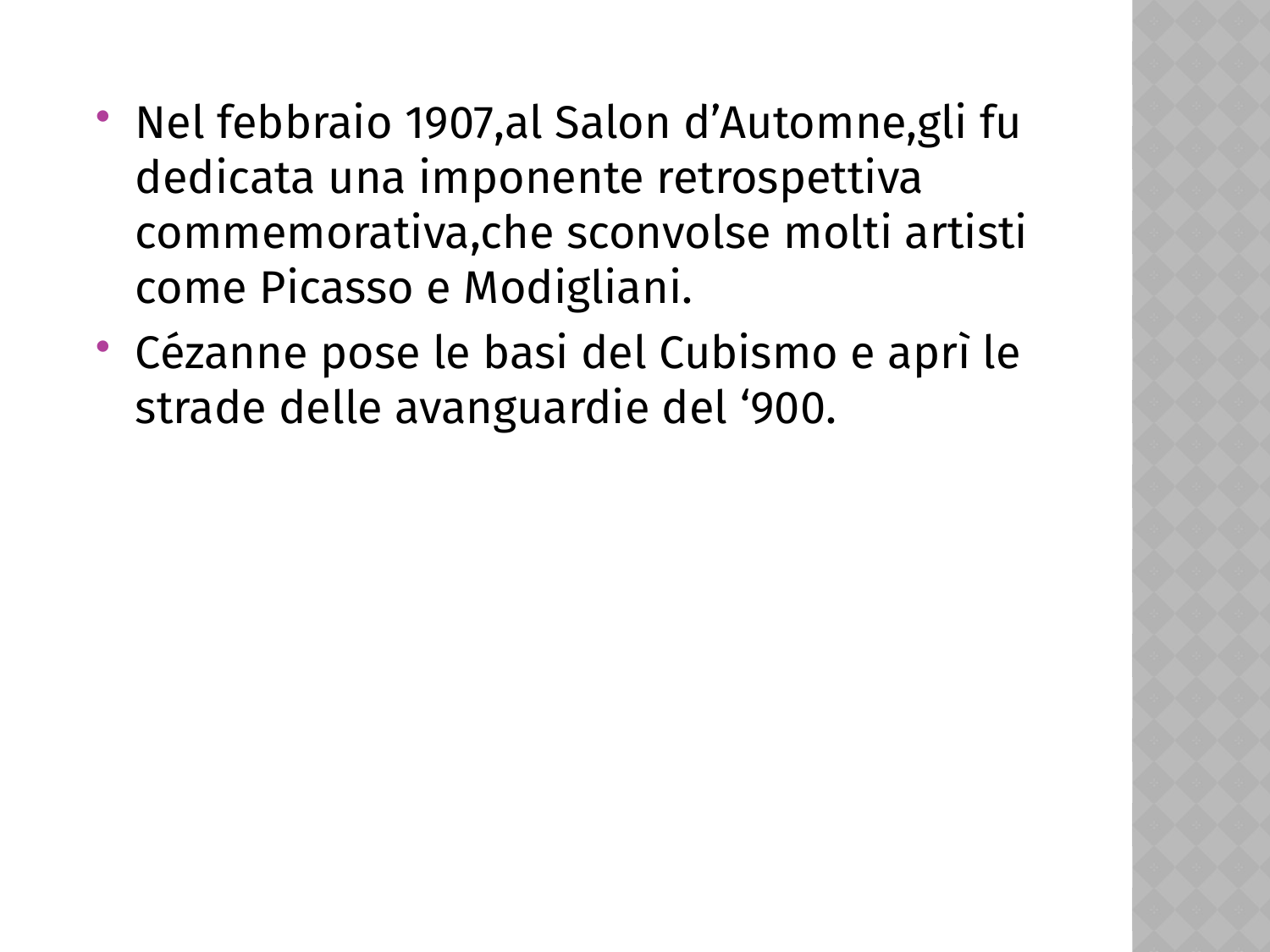

Nel febbraio 1907,al Salon d’Automne,gli fu dedicata una imponente retrospettiva commemorativa,che sconvolse molti artisti come Picasso e Modigliani.
Cézanne pose le basi del Cubismo e aprì le strade delle avanguardie del ‘900.